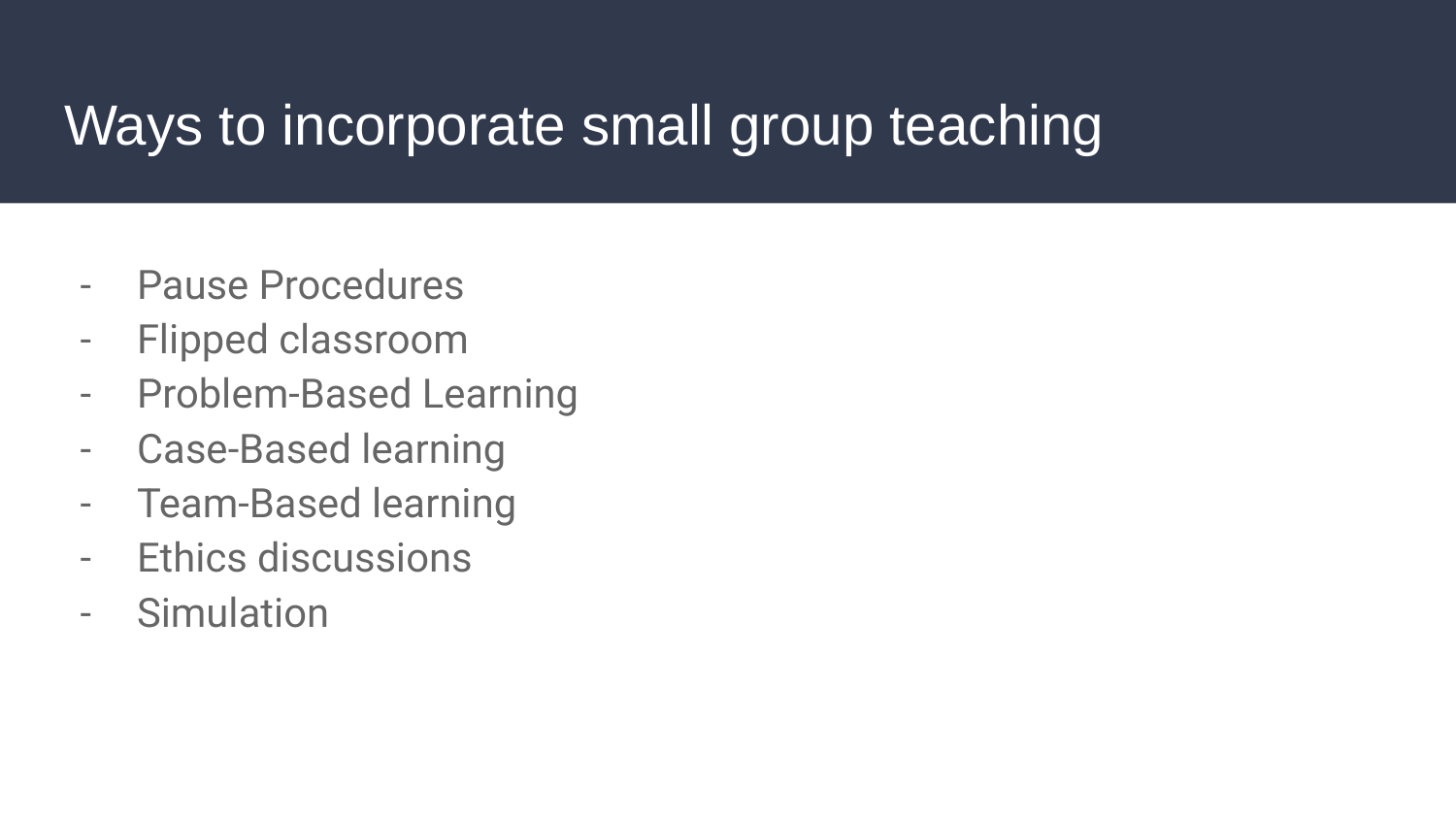

# Ways to incorporate small group teaching
Pause Procedures
Flipped classroom
Problem-Based Learning
Case-Based learning
Team-Based learning
Ethics discussions
Simulation